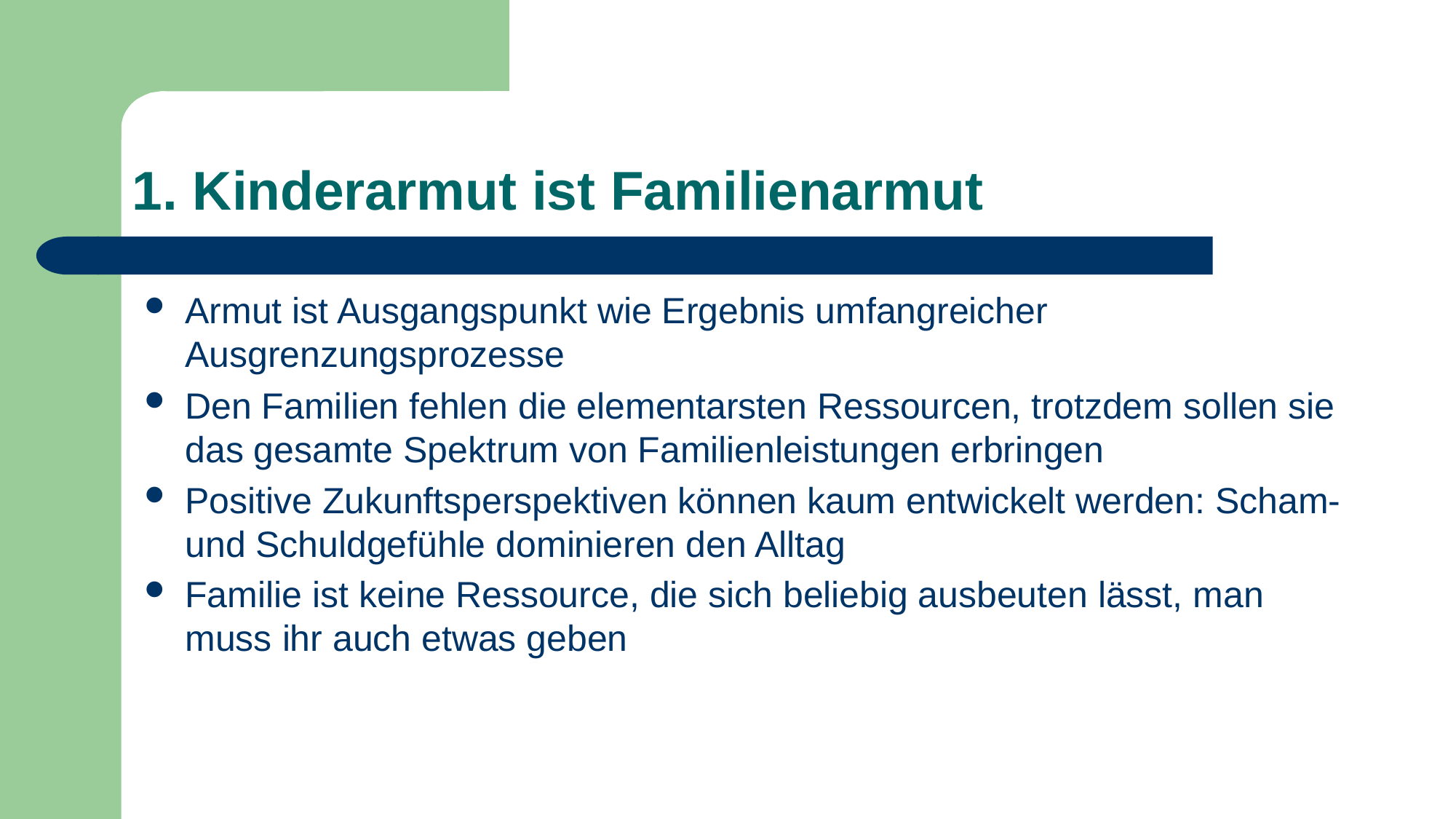

# 1. Kinderarmut ist Familienarmut
Armut ist Ausgangspunkt wie Ergebnis umfangreicher Ausgrenzungsprozesse
Den Familien fehlen die elementarsten Ressourcen, trotzdem sollen sie das gesamte Spektrum von Familienleistungen erbringen
Positive Zukunftsperspektiven können kaum entwickelt werden: Scham- und Schuldgefühle dominieren den Alltag
Familie ist keine Ressource, die sich beliebig ausbeuten lässt, man muss ihr auch etwas geben